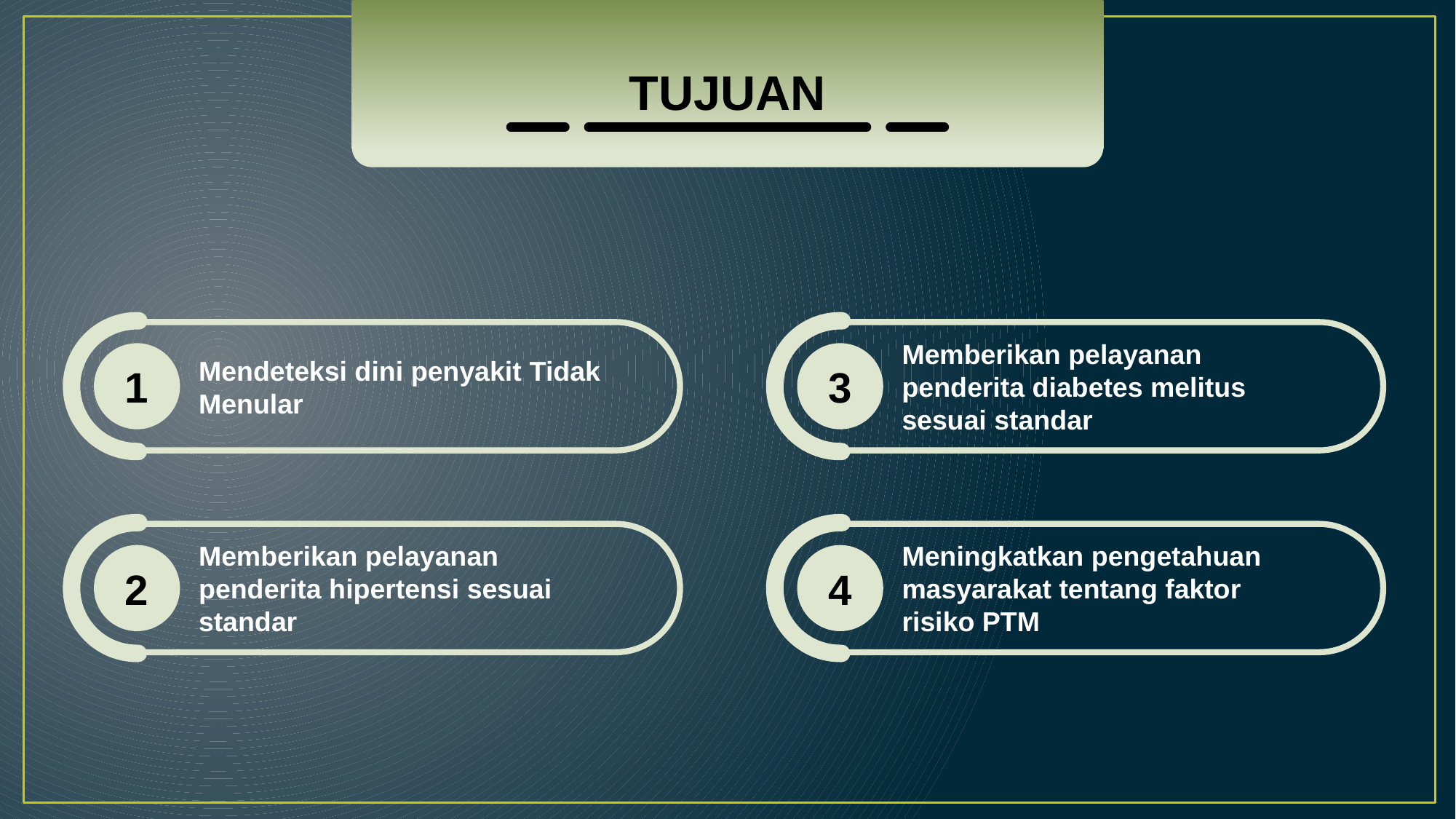

TUJUAN
1
Mendeteksi dini penyakit Tidak Menular
3
Memberikan pelayanan penderita diabetes melitus sesuai standar
2
Memberikan pelayanan penderita hipertensi sesuai standar
4
Meningkatkan pengetahuan masyarakat tentang faktor risiko PTM